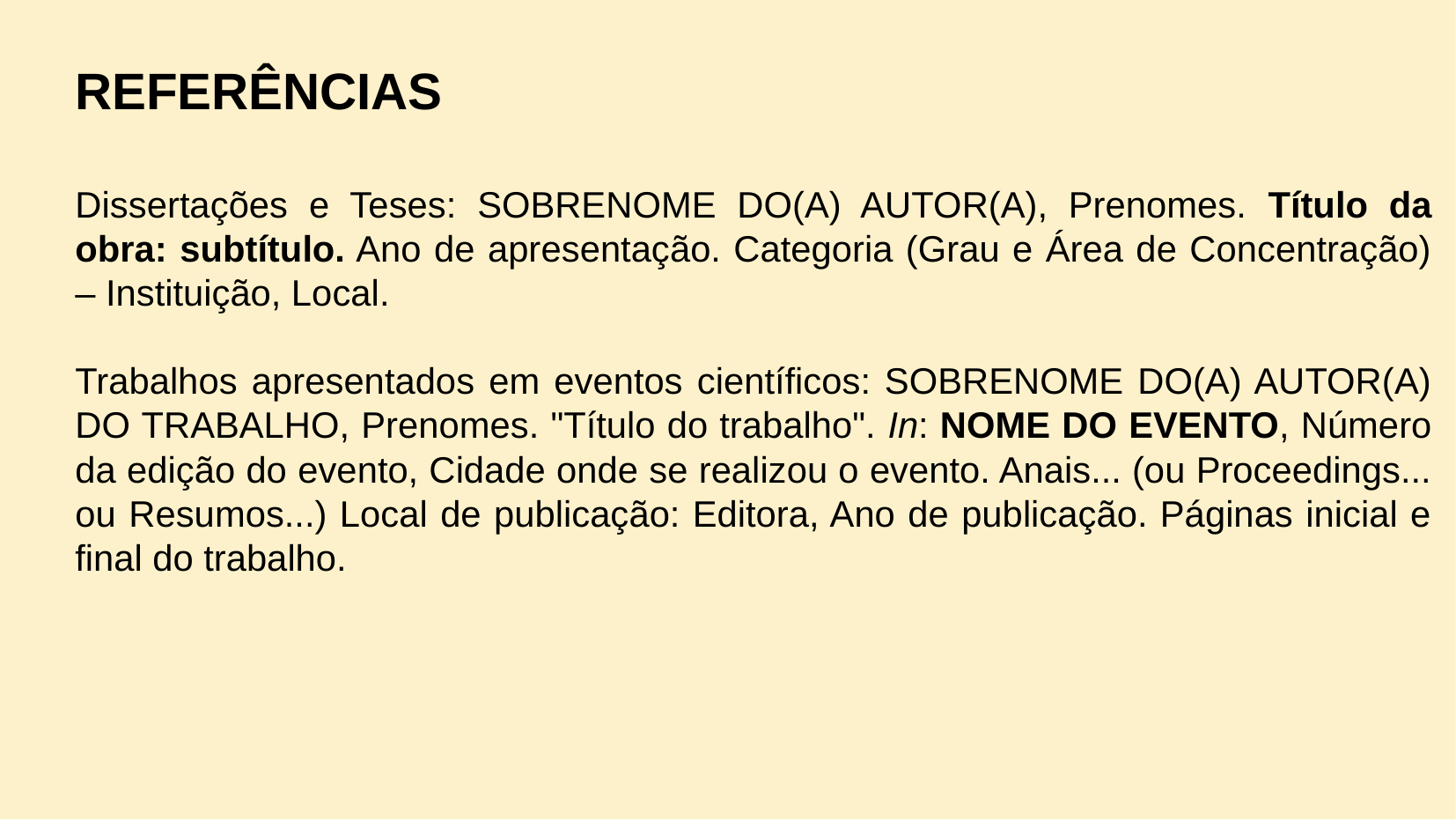

REFERÊNCIAS

Dissertações e Teses: SOBRENOME DO(A) AUTOR(A), Prenomes. Título da obra: subtítulo. Ano de apresentação. Categoria (Grau e Área de Concentração) – Instituição, Local.

Trabalhos apresentados em eventos científicos: SOBRENOME DO(A) AUTOR(A) DO TRABALHO, Prenomes. "Título do trabalho". In: NOME DO EVENTO, Número da edição do evento, Cidade onde se realizou o evento. Anais... (ou Proceedings... ou Resumos...) Local de publicação: Editora, Ano de publicação. Páginas inicial e final do trabalho.